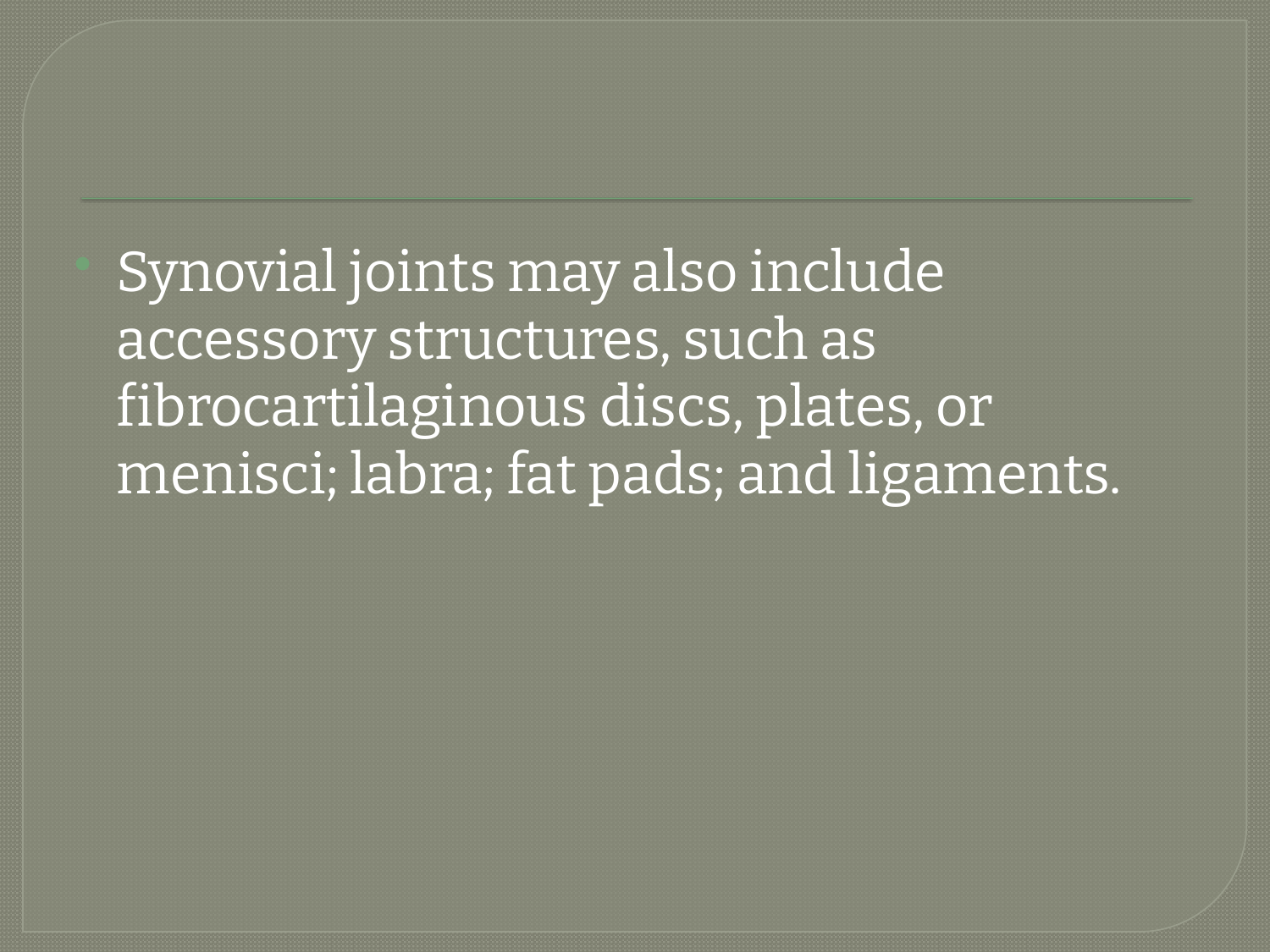

#
Synovial joints may also include accessory structures, such as fibrocartilaginous discs, plates, or menisci; labra; fat pads; and ligaments.